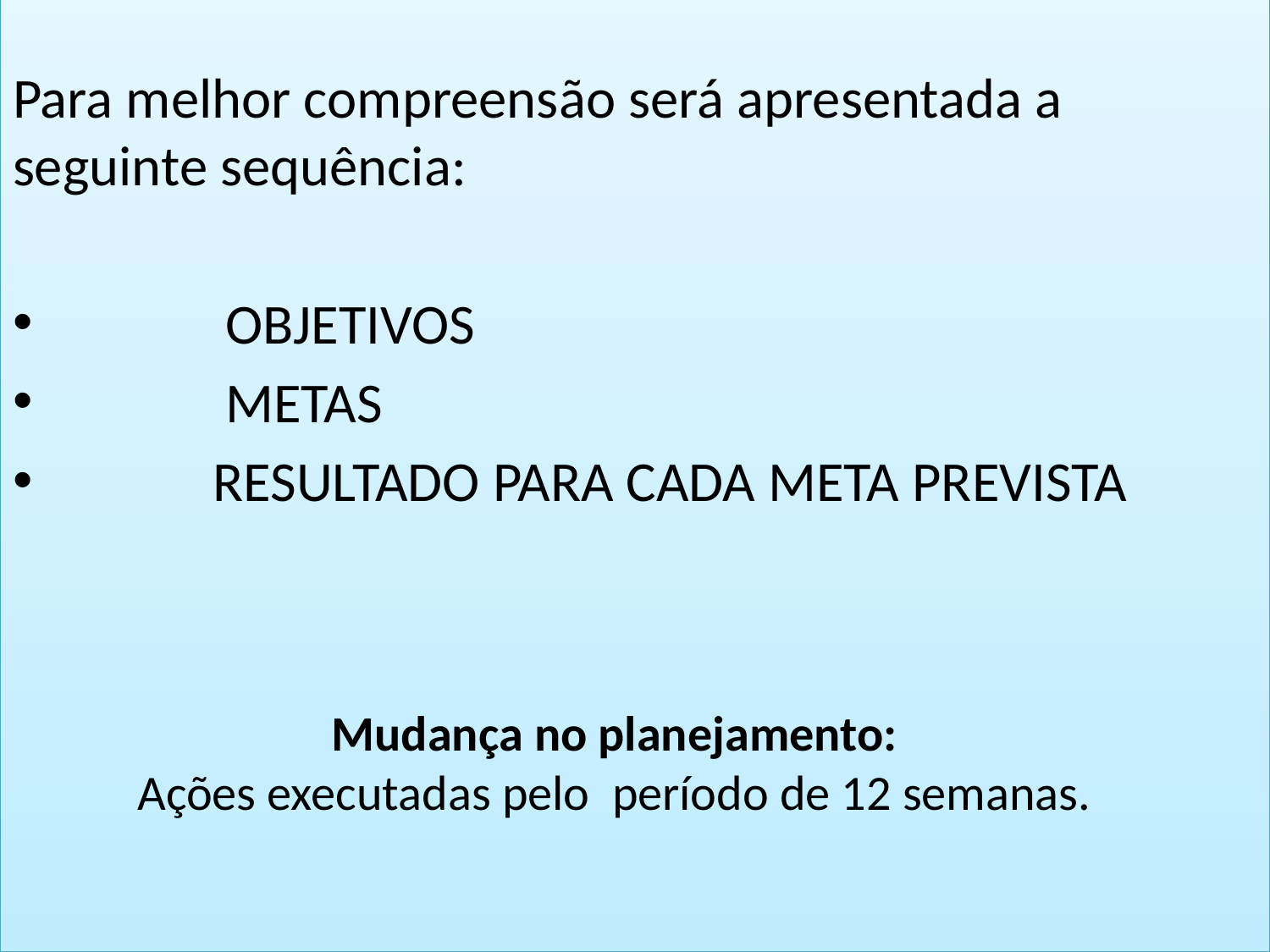

Para melhor compreensão será apresentada a         seguinte sequência:

             OBJETIVOS
             METAS
            RESULTADO PARA CADA META PREVISTA
# Resultados:
Mudança no planejamento:
Ações executadas pelo  período de 12 semanas.